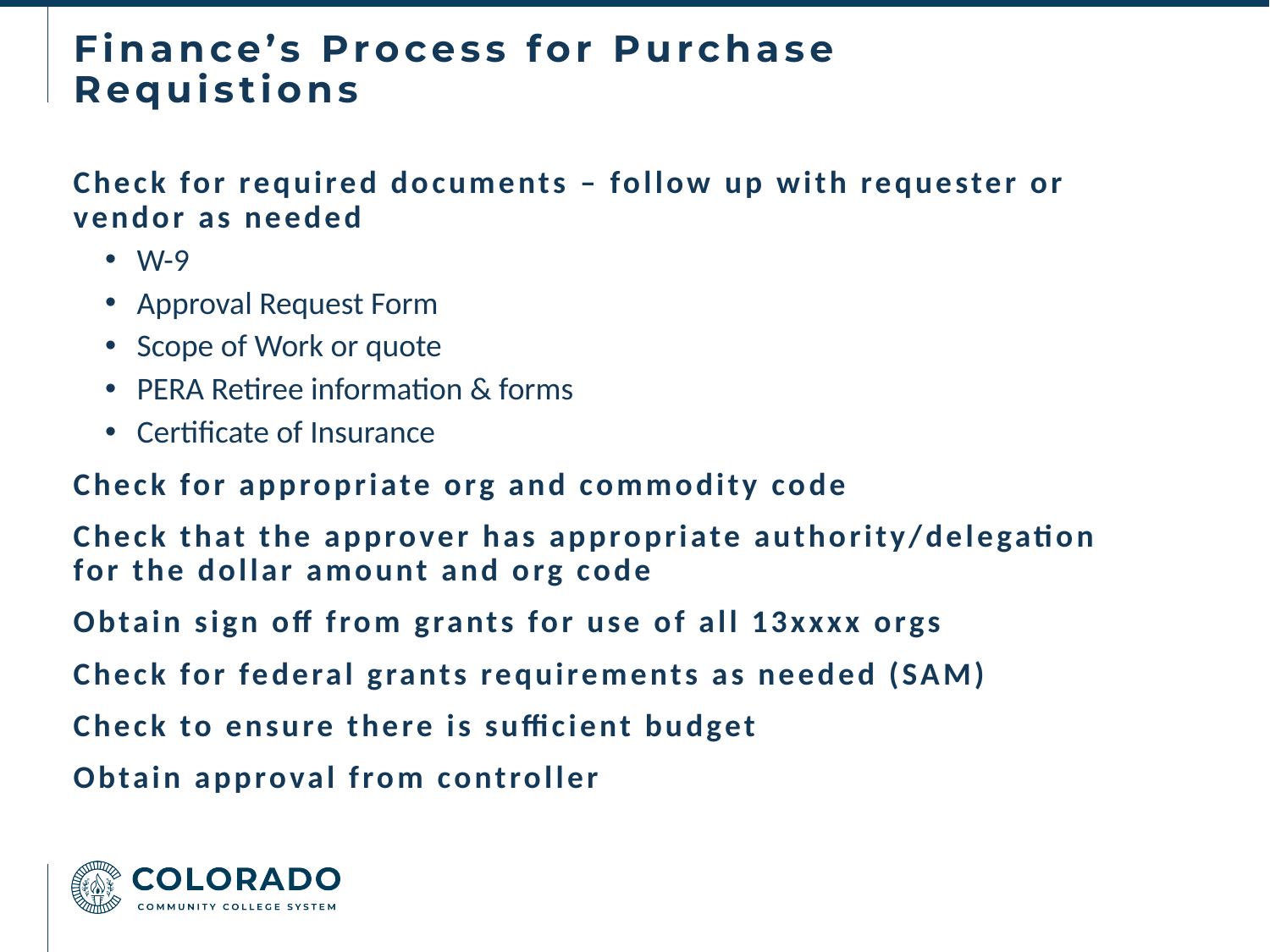

# Finance’s Process for Purchase Requistions
Check for required documents – follow up with requester or vendor as needed
W-9
Approval Request Form
Scope of Work or quote
PERA Retiree information & forms
Certificate of Insurance
Check for appropriate org and commodity code
Check that the approver has appropriate authority/delegation for the dollar amount and org code
Obtain sign off from grants for use of all 13xxxx orgs
Check for federal grants requirements as needed (SAM)
Check to ensure there is sufficient budget
Obtain approval from controller